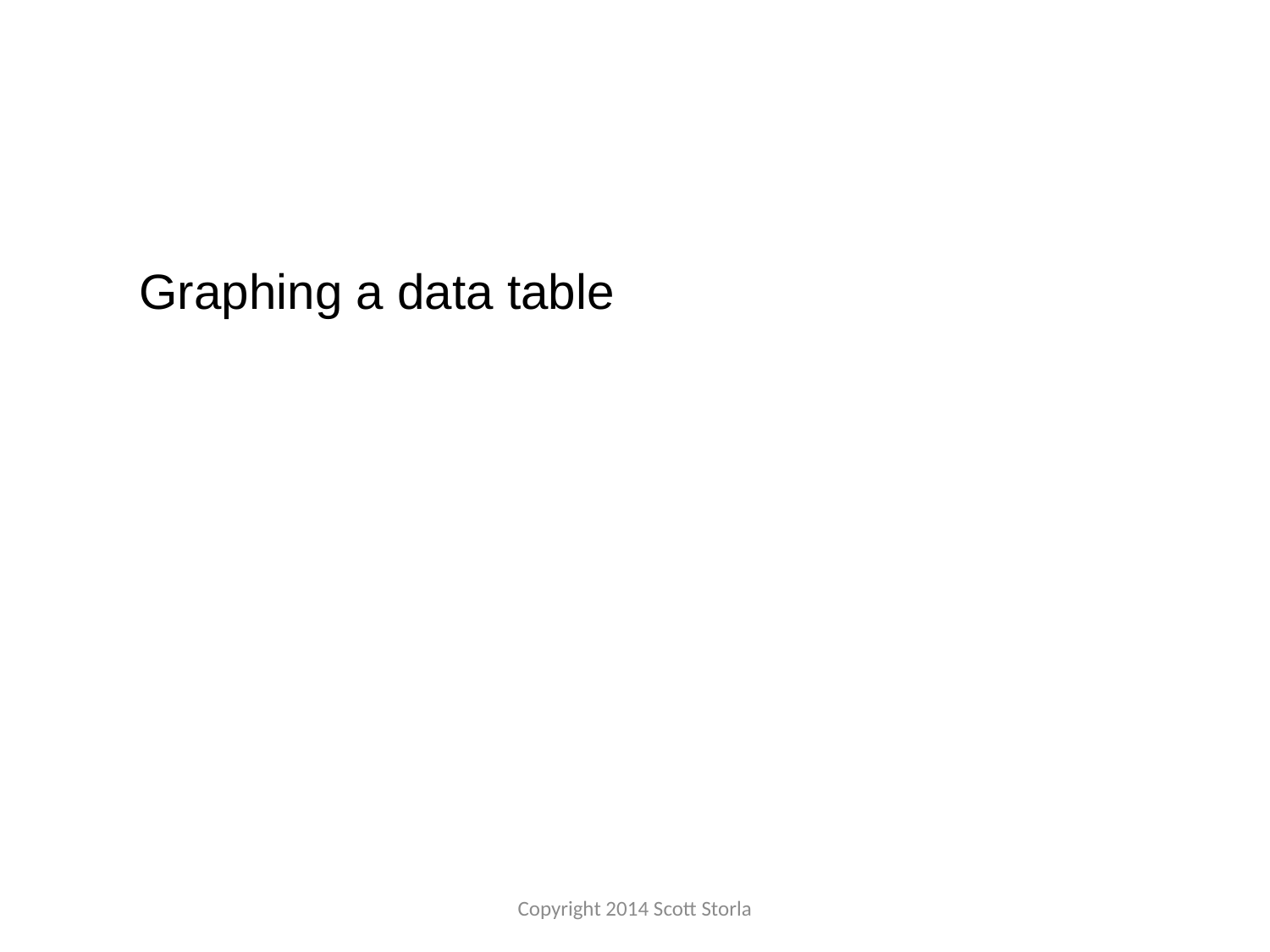

Graphing a data table
Copyright 2014 Scott Storla